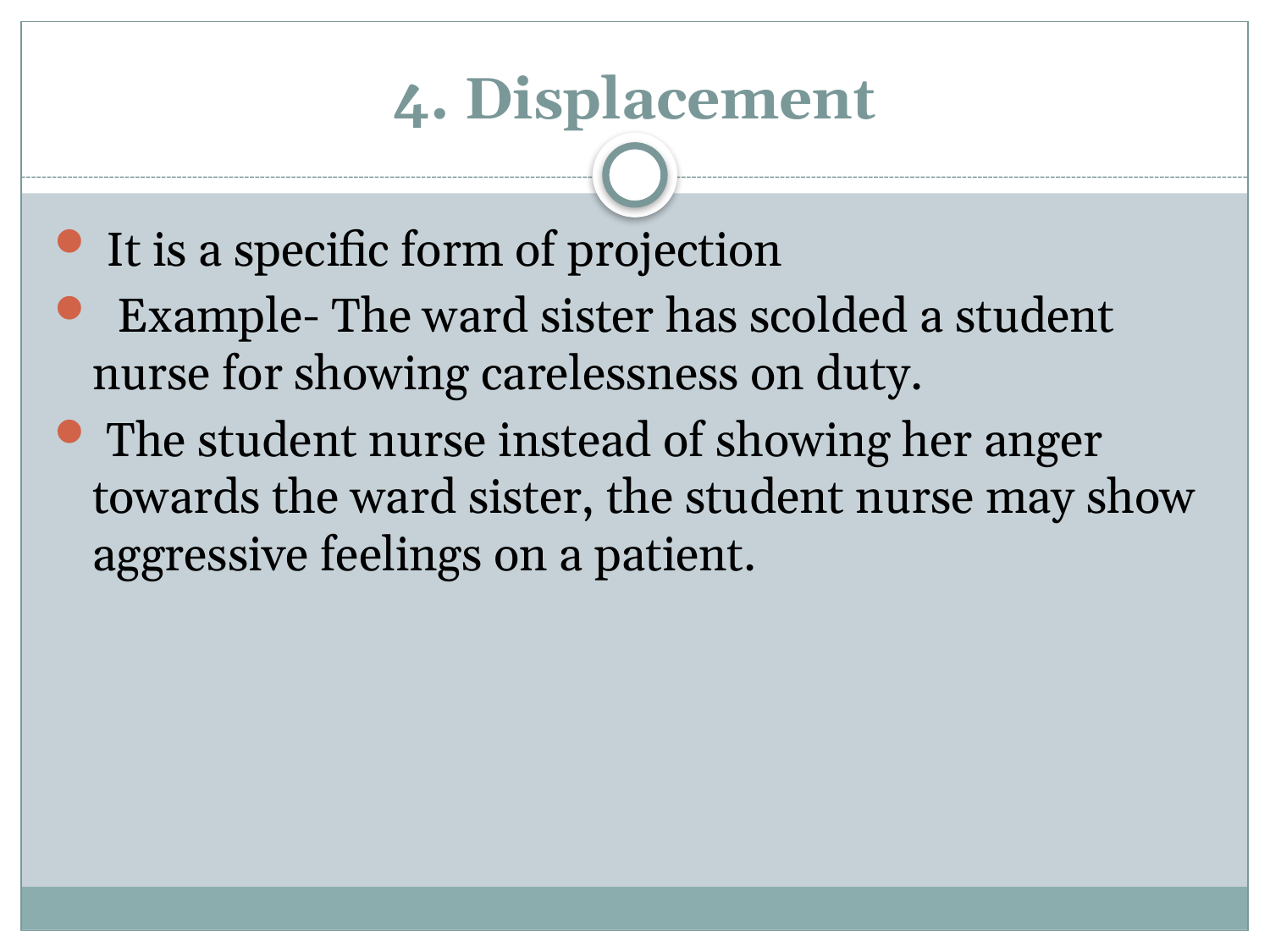

# 4. Displacement
 It is a specific form of projection
  Example- The ward sister has scolded a student nurse for showing carelessness on duty.
 The student nurse instead of showing her anger towards the ward sister, the student nurse may show aggressive feelings on a patient.